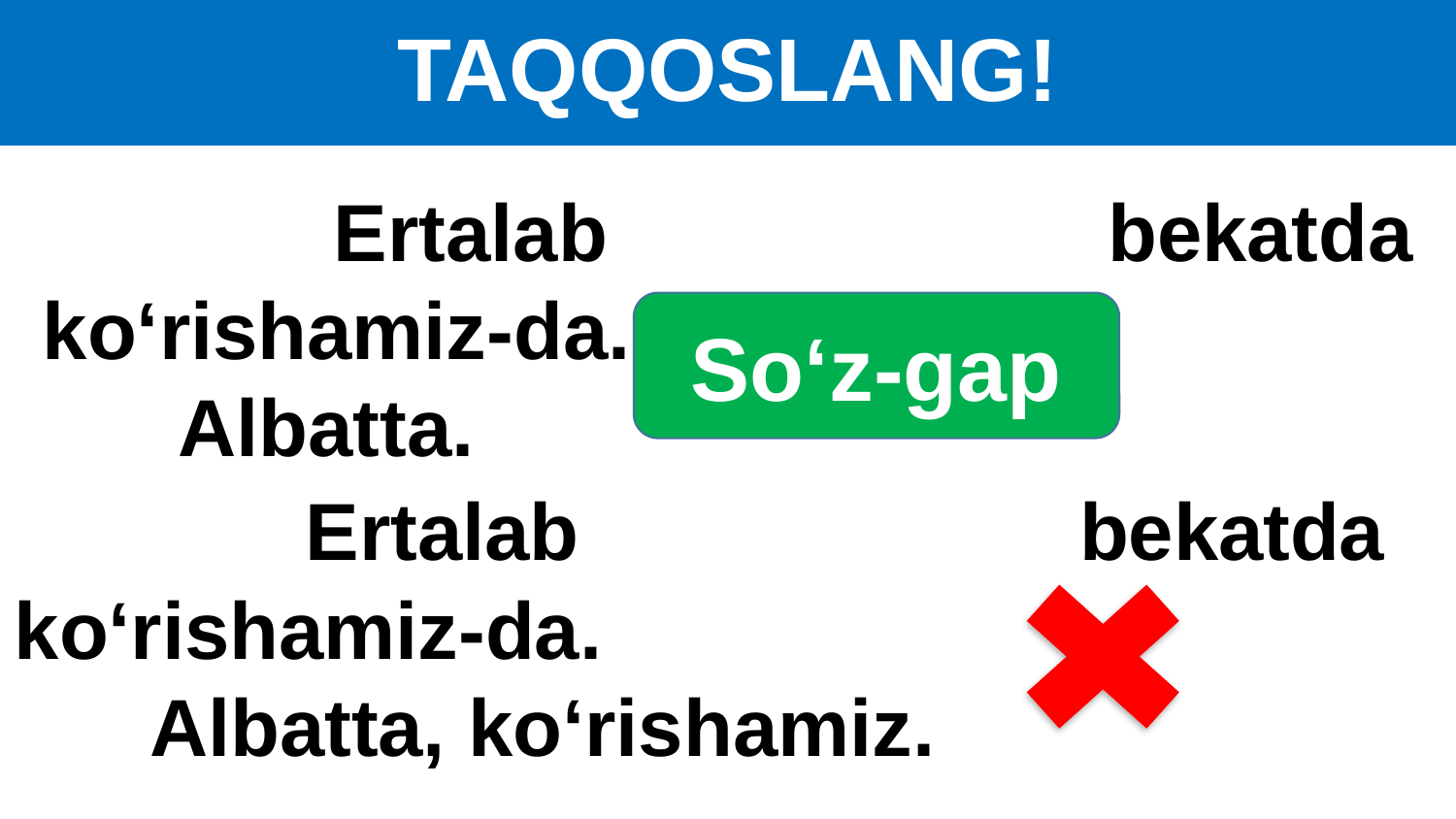

# TAQQOSLANG!
		Ertalab bekatda ko‘rishamiz-da.
      Albatta.
So‘z-gap
		Ertalab bekatda ko‘rishamiz-da.
      Albatta, ko‘rishamiz.